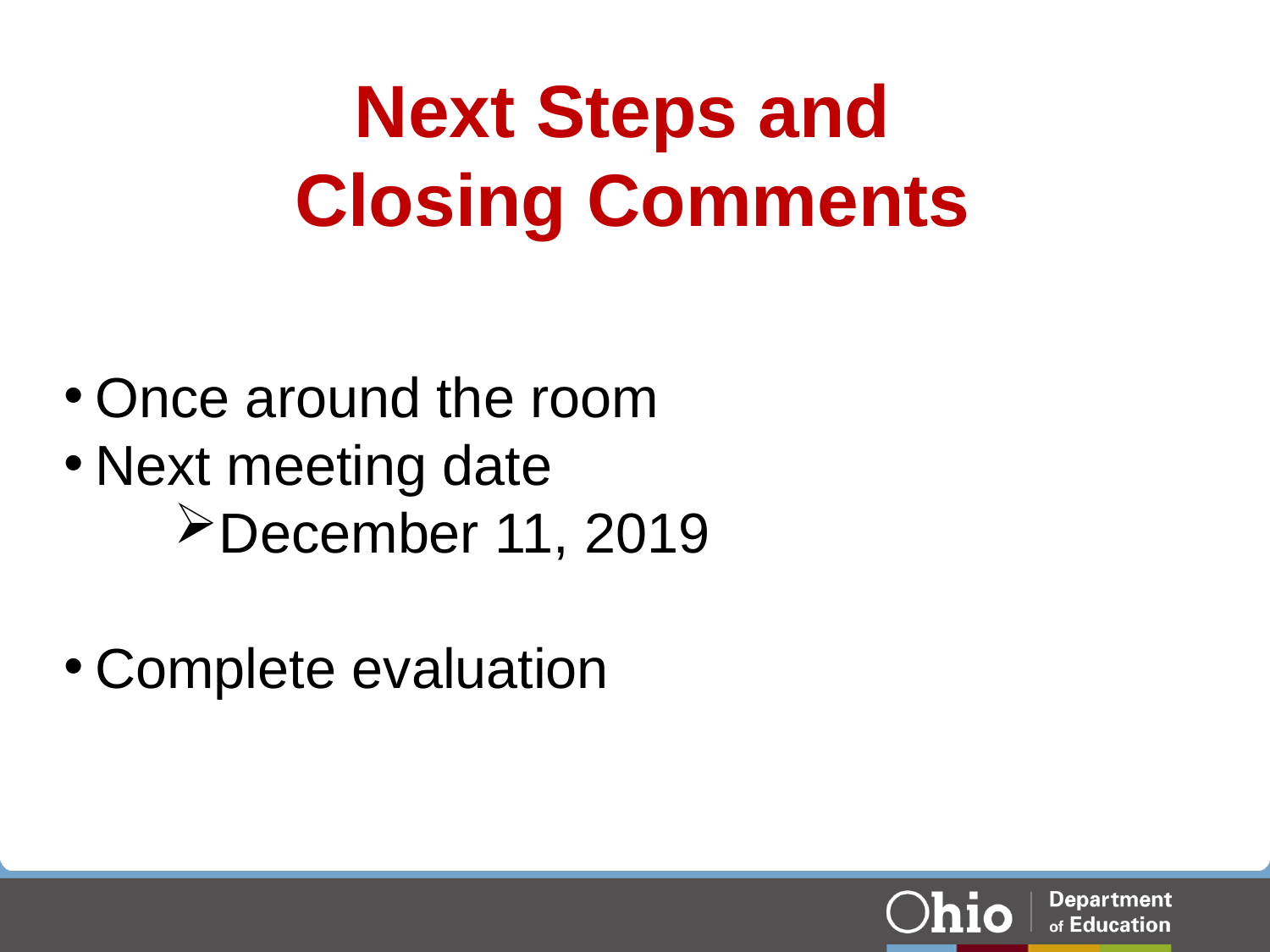

# Next Steps and Closing Comments
Once around the room
Next meeting date
December 11, 2019
Complete evaluation